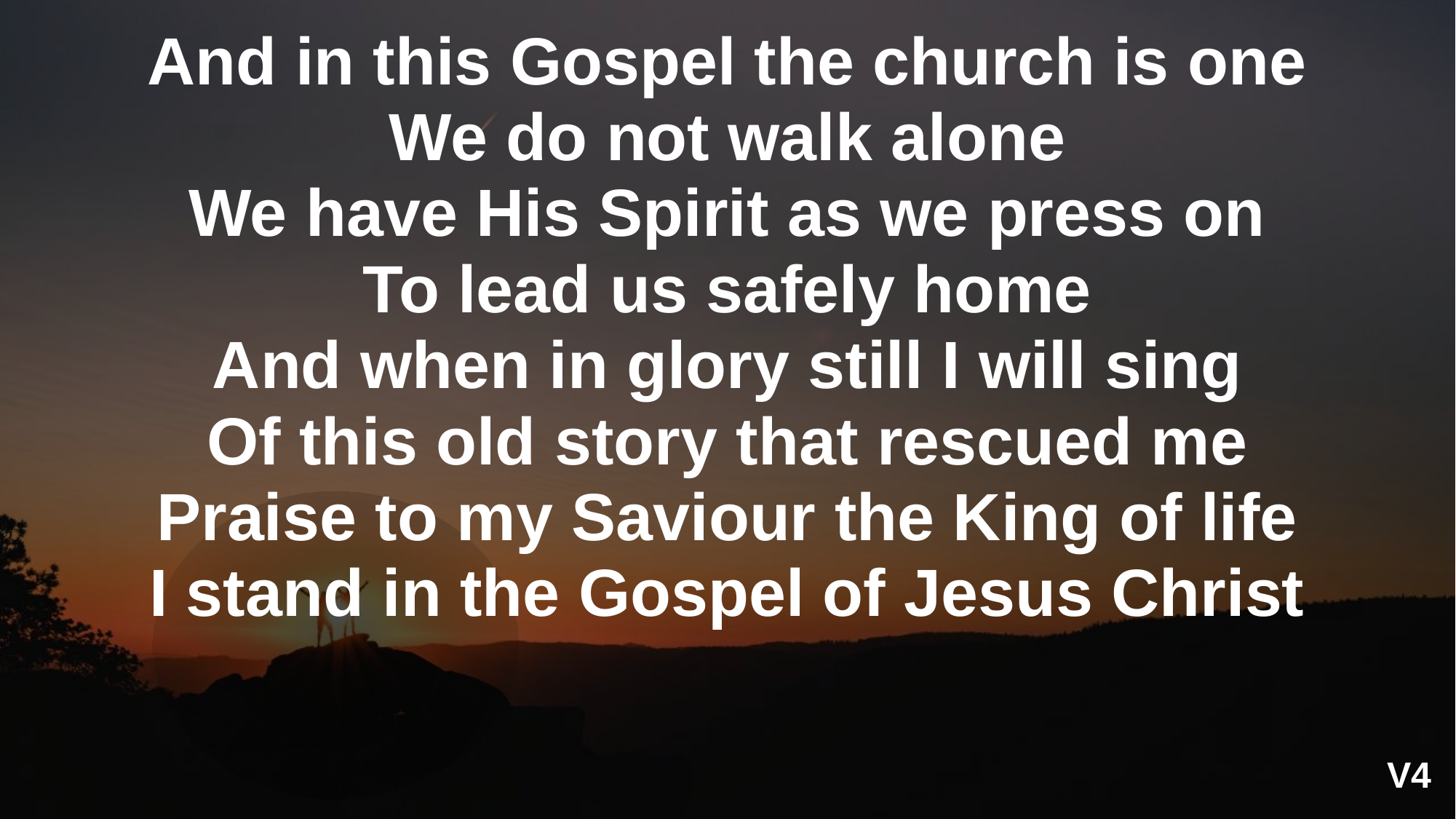

And in this Gospel the church is one
We do not walk alone
We have His Spirit as we press on
To lead us safely home
And when in glory still I will sing
Of this old story that rescued me
Praise to my Saviour the King of life
I stand in the Gospel of Jesus Christ
V4